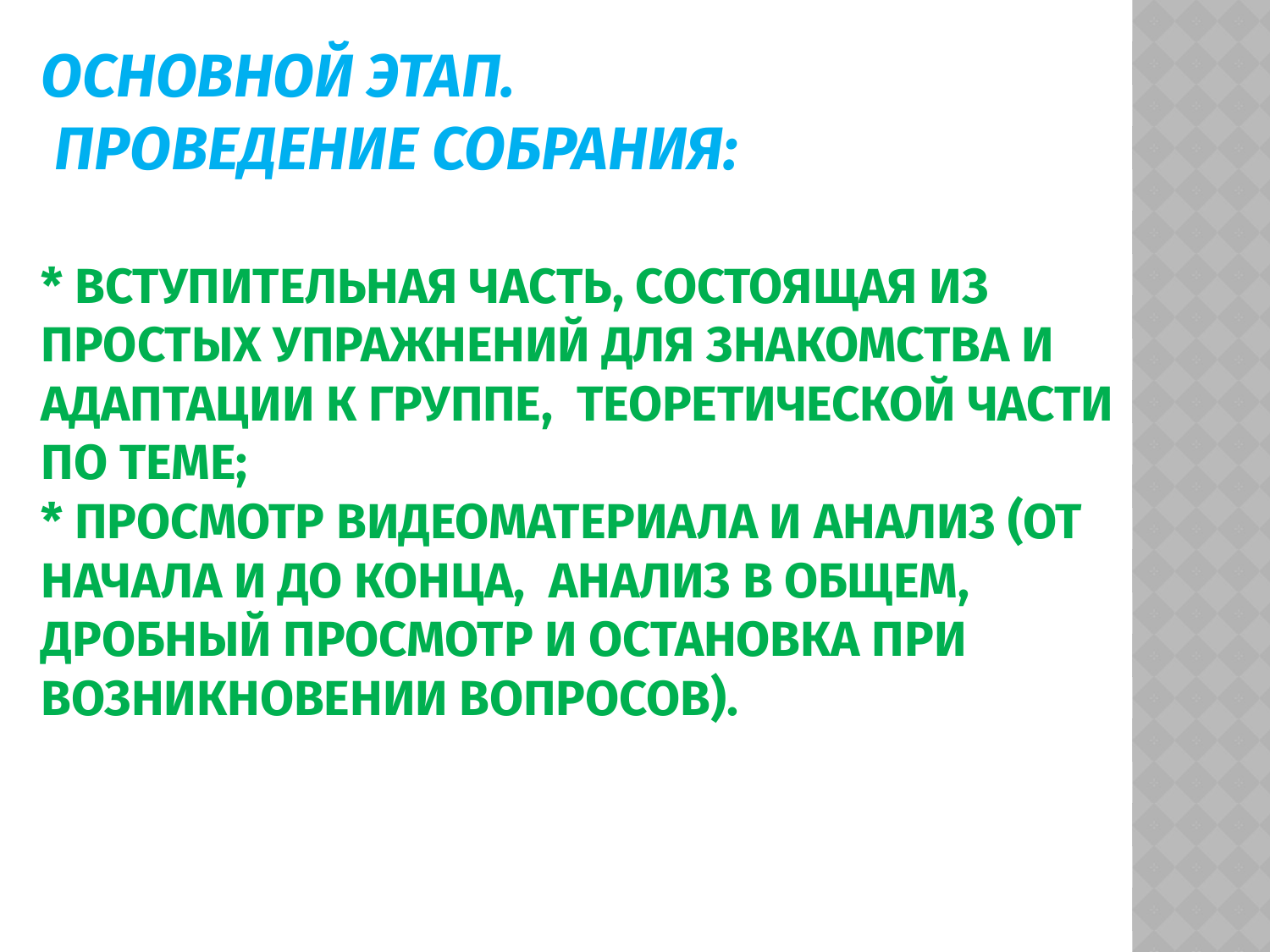

# Основной этап. Проведение собрания: * вступительная часть, состоящая из простых упражнений для знакомства и адаптации к группе,  теоретической части по теме; * просмотр видеоматериала и анализ (от начала и до конца,  анализ в общем, дробный просмотр и остановка при возникновении вопросов).